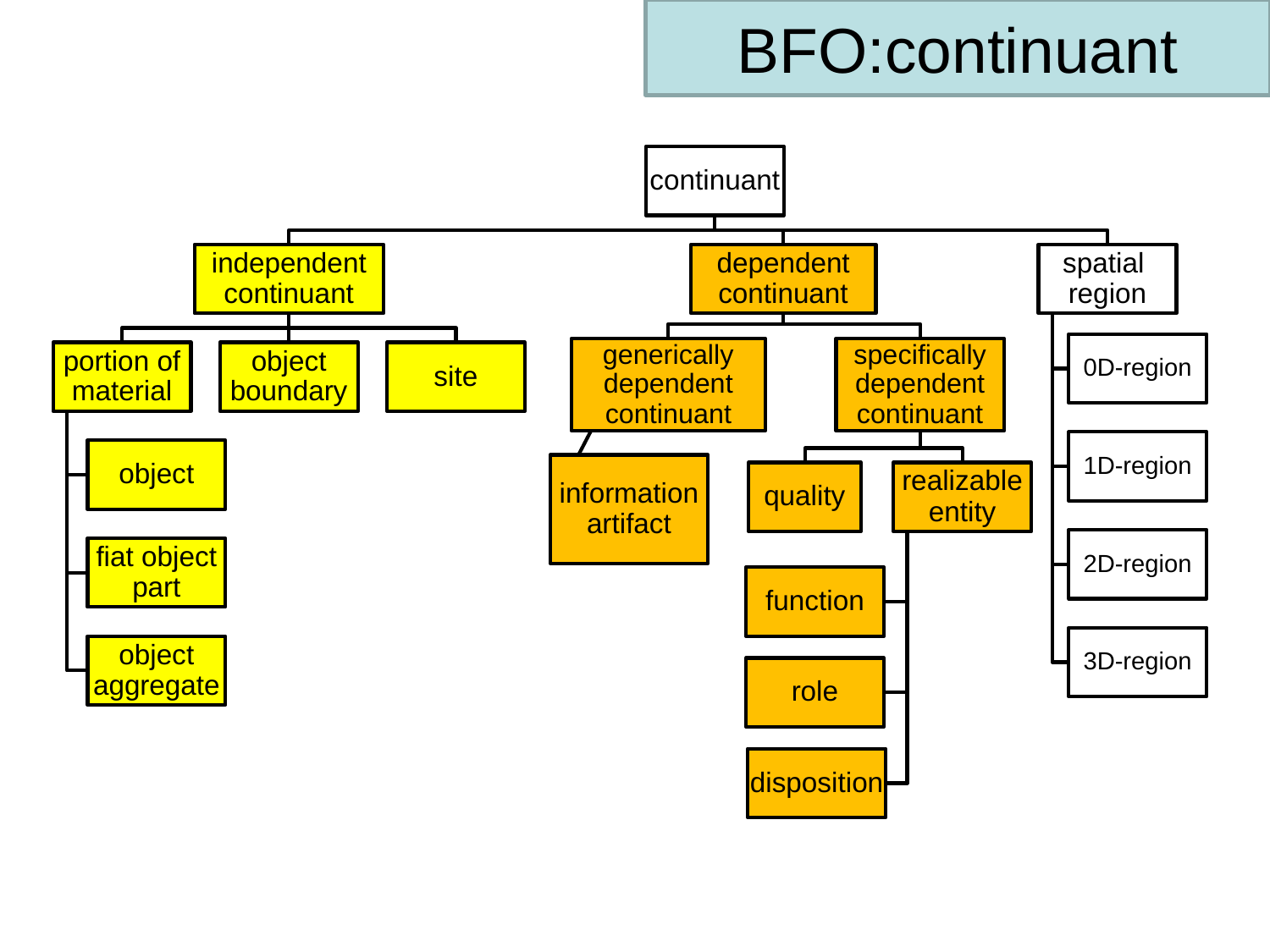

BFO:continuant
continuant
independent continuant
portion of material
object
fiat object part
object aggregate
object boundary
site
dependent continuant
generically dependent continuant
information artifact
specifically dependent continuant
quality
realizable entity
function
role
disposition
spatial  region
0D-region
1D-region
2D-region
3D-region